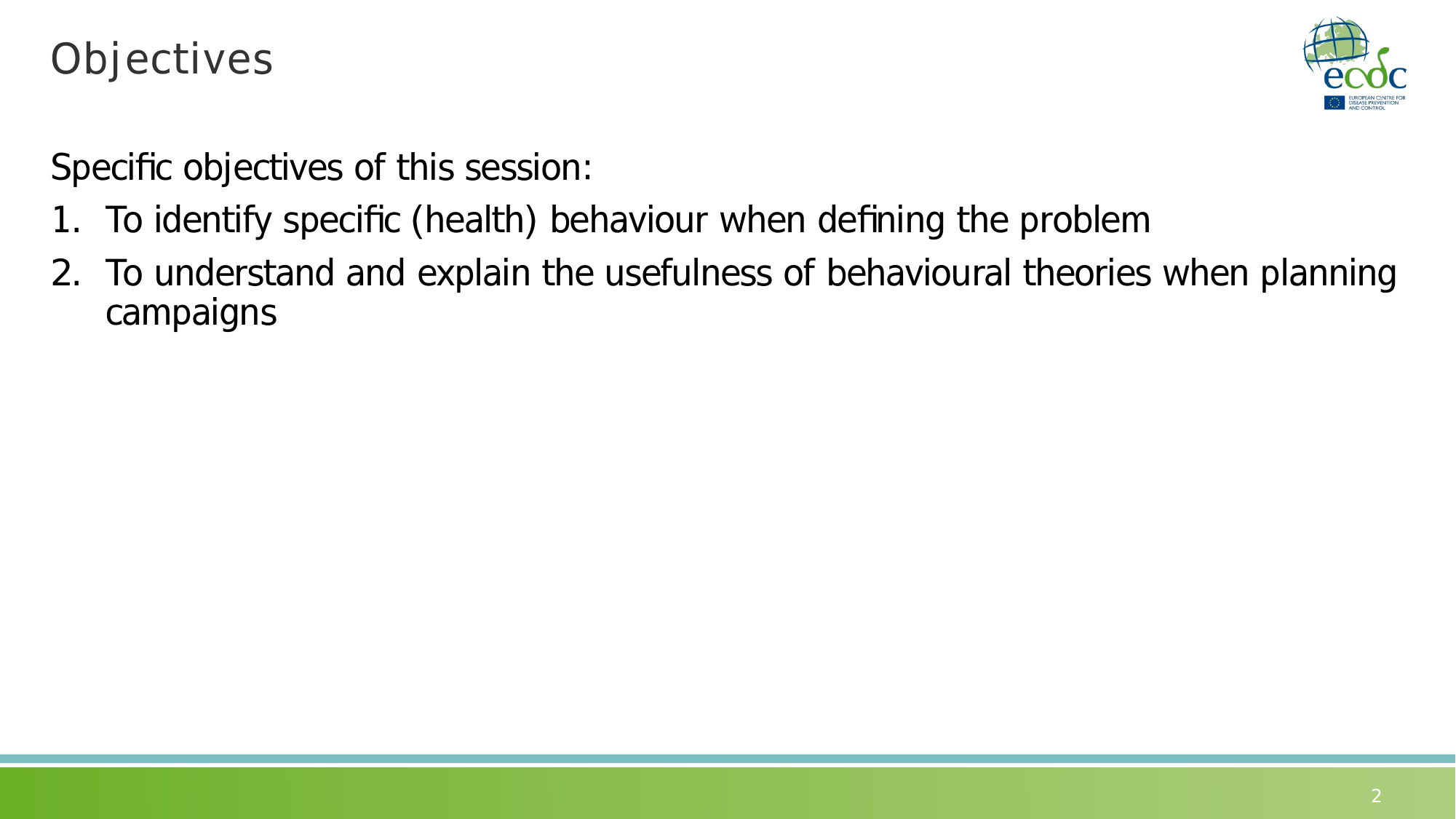

# Objectives
Specific objectives of this session:
To identify specific (health) behaviour when defining the problem
To understand and explain the usefulness of behavioural theories when planning campaigns

2